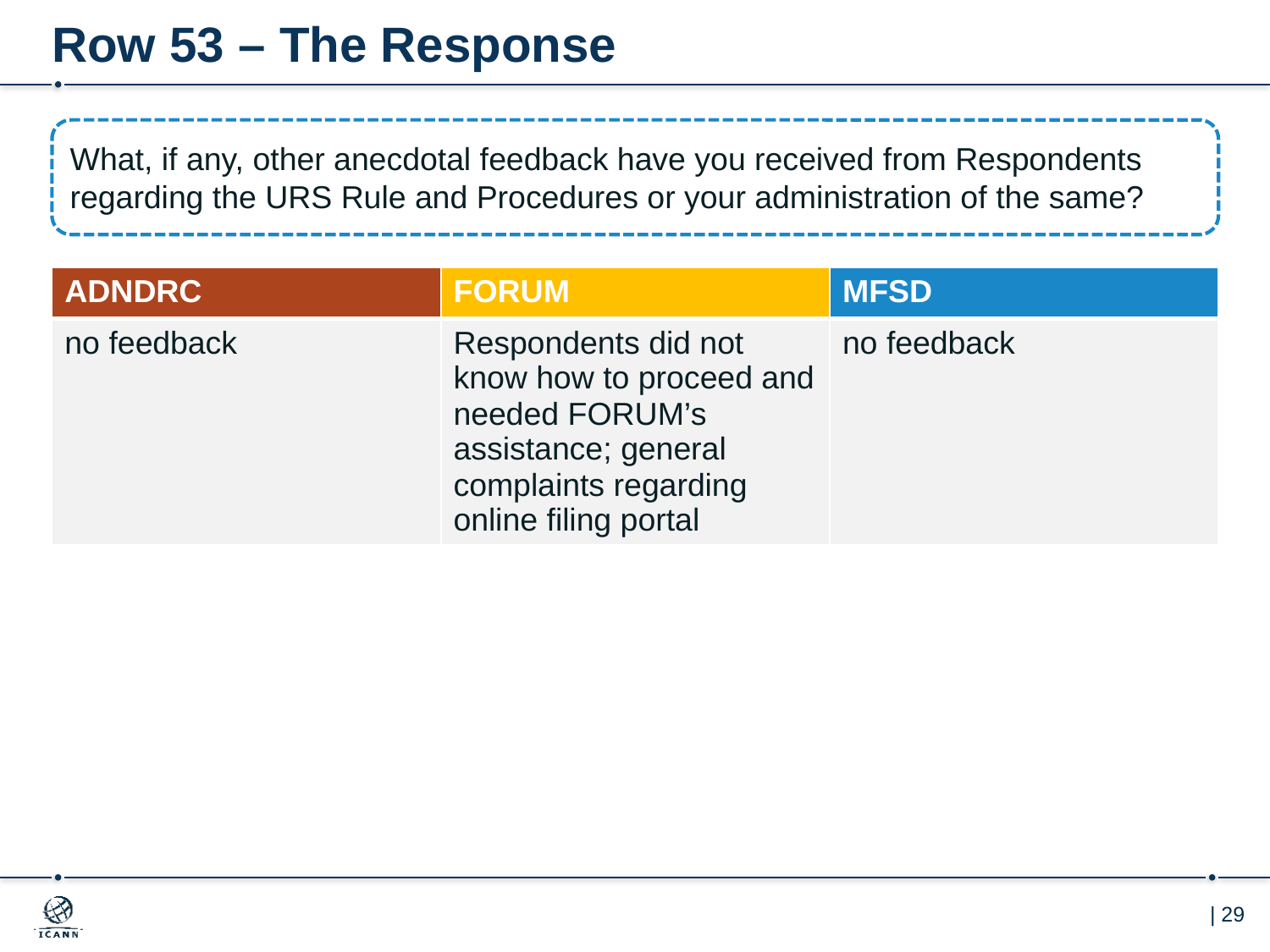

# Row 53 – The Response
What, if any, other anecdotal feedback have you received from Respondents regarding the URS Rule and Procedures or your administration of the same?
| ADNDRC | FORUM | MFSD |
| --- | --- | --- |
| no feedback | Respondents did not know how to proceed and needed FORUM’s assistance; general complaints regarding online filing portal | no feedback |